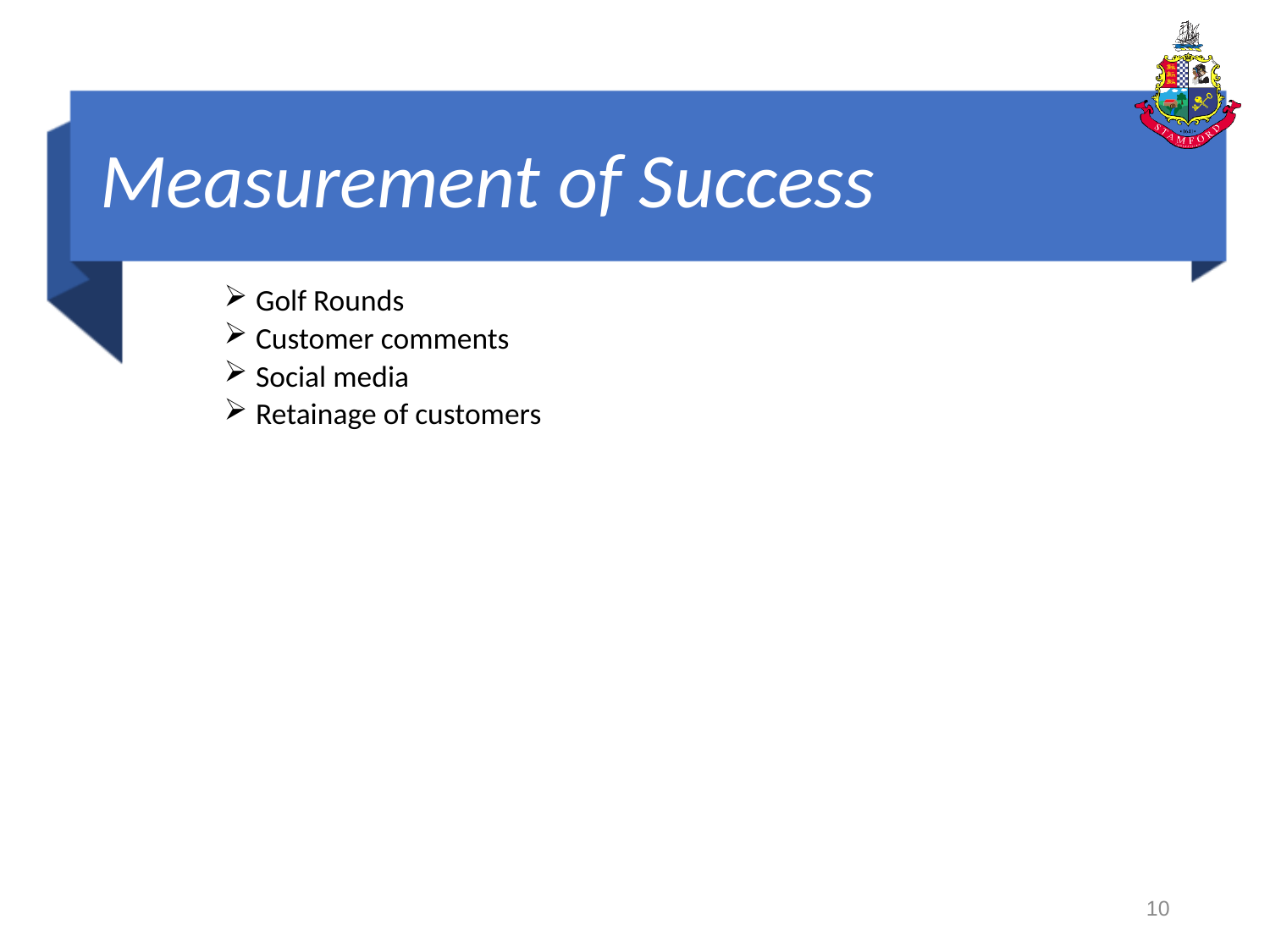

# Measurement of Success
Golf Rounds
Customer comments
Social media
Retainage of customers
10